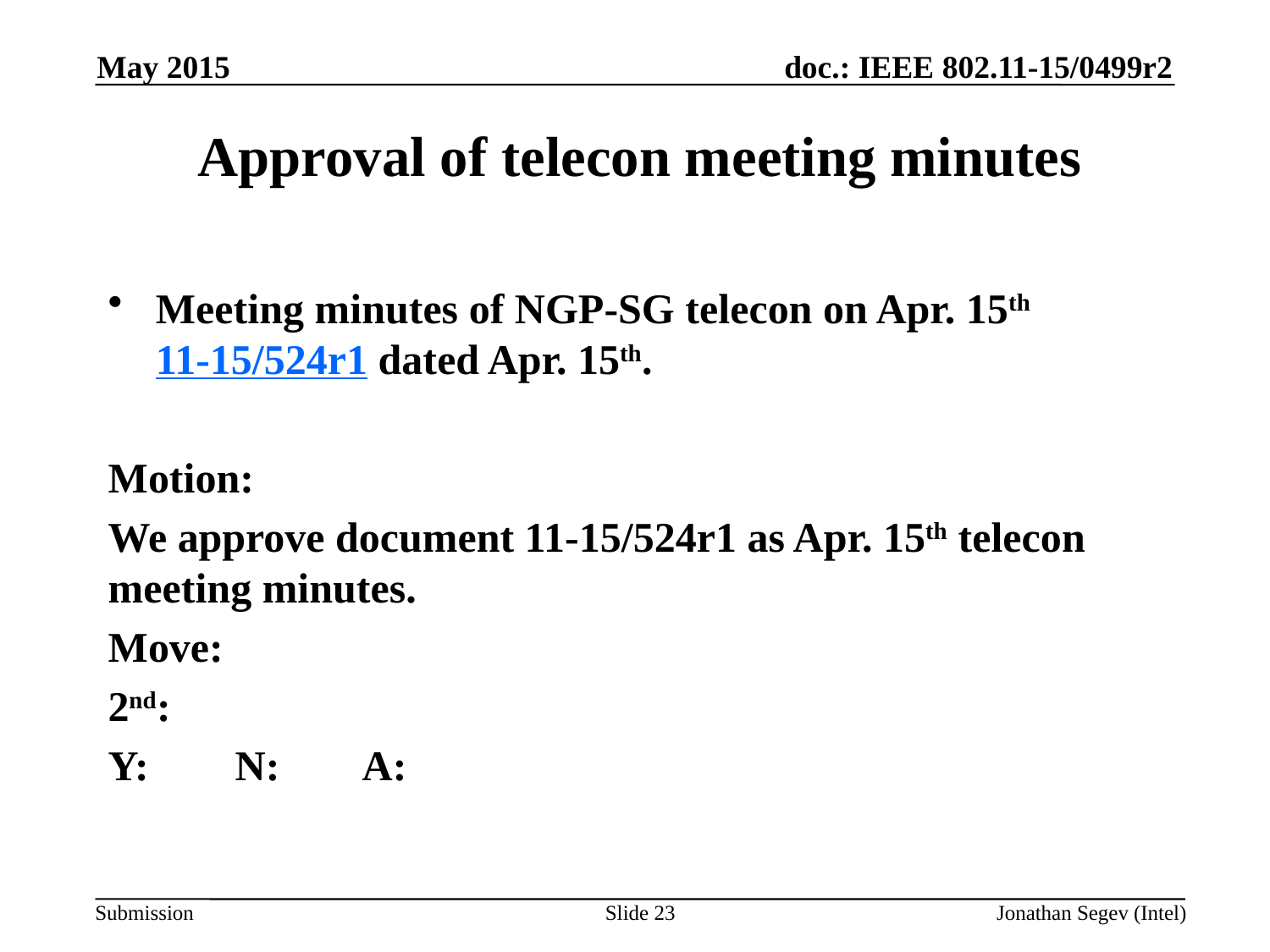

May 2015
# Approval of telecon meeting minutes
Meeting minutes of NGP-SG telecon on Apr. 15th 11-15/524r1 dated Apr. 15th.

Motion:
We approve document 11-15/524r1 as Apr. 15th telecon meeting minutes.
Move:
2nd:
Y: 	N: 	A:
Slide 23
Jonathan Segev (Intel)